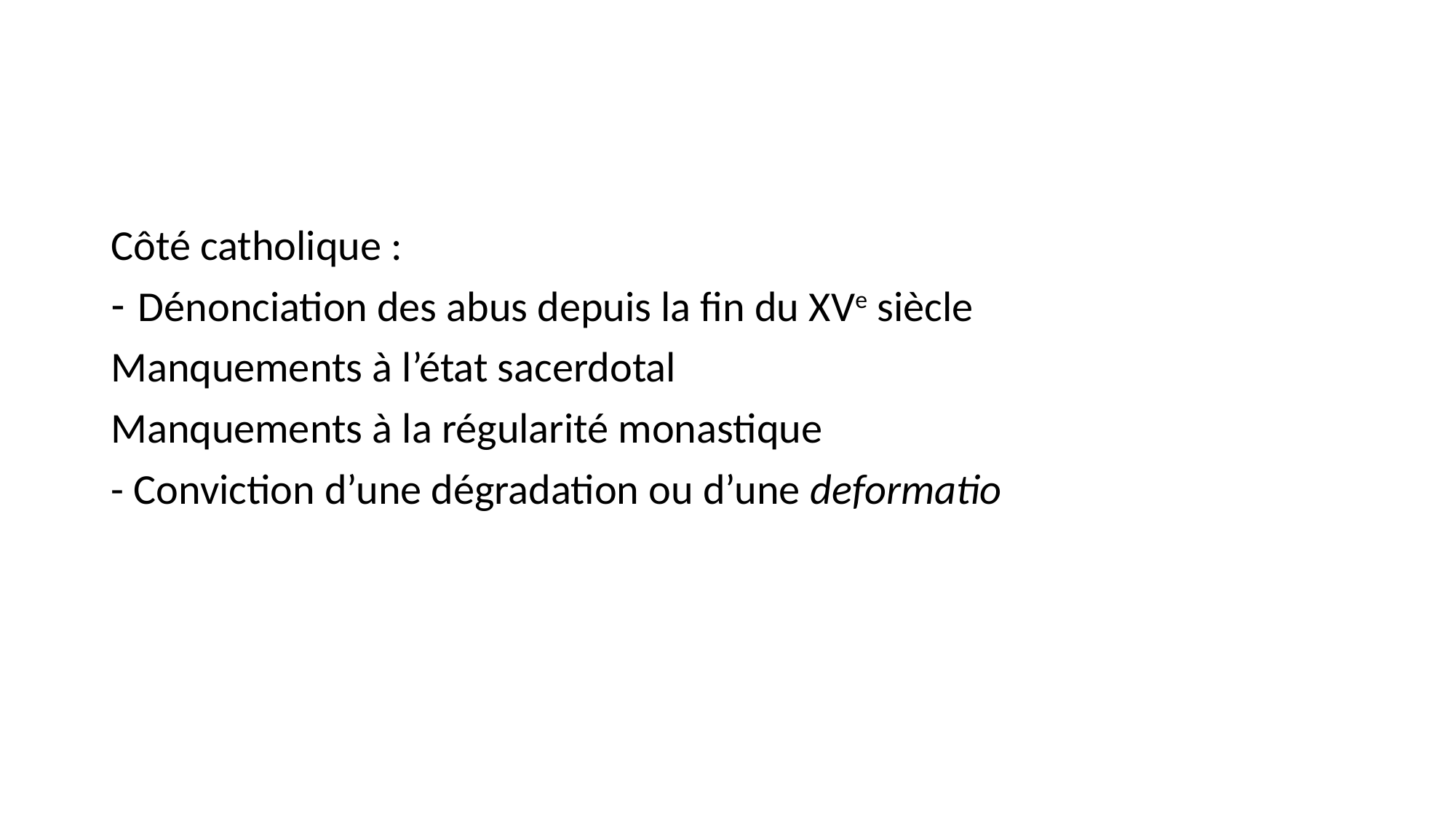

#
Côté catholique :
Dénonciation des abus depuis la fin du XVe siècle
Manquements à l’état sacerdotal
Manquements à la régularité monastique
- Conviction d’une dégradation ou d’une deformatio